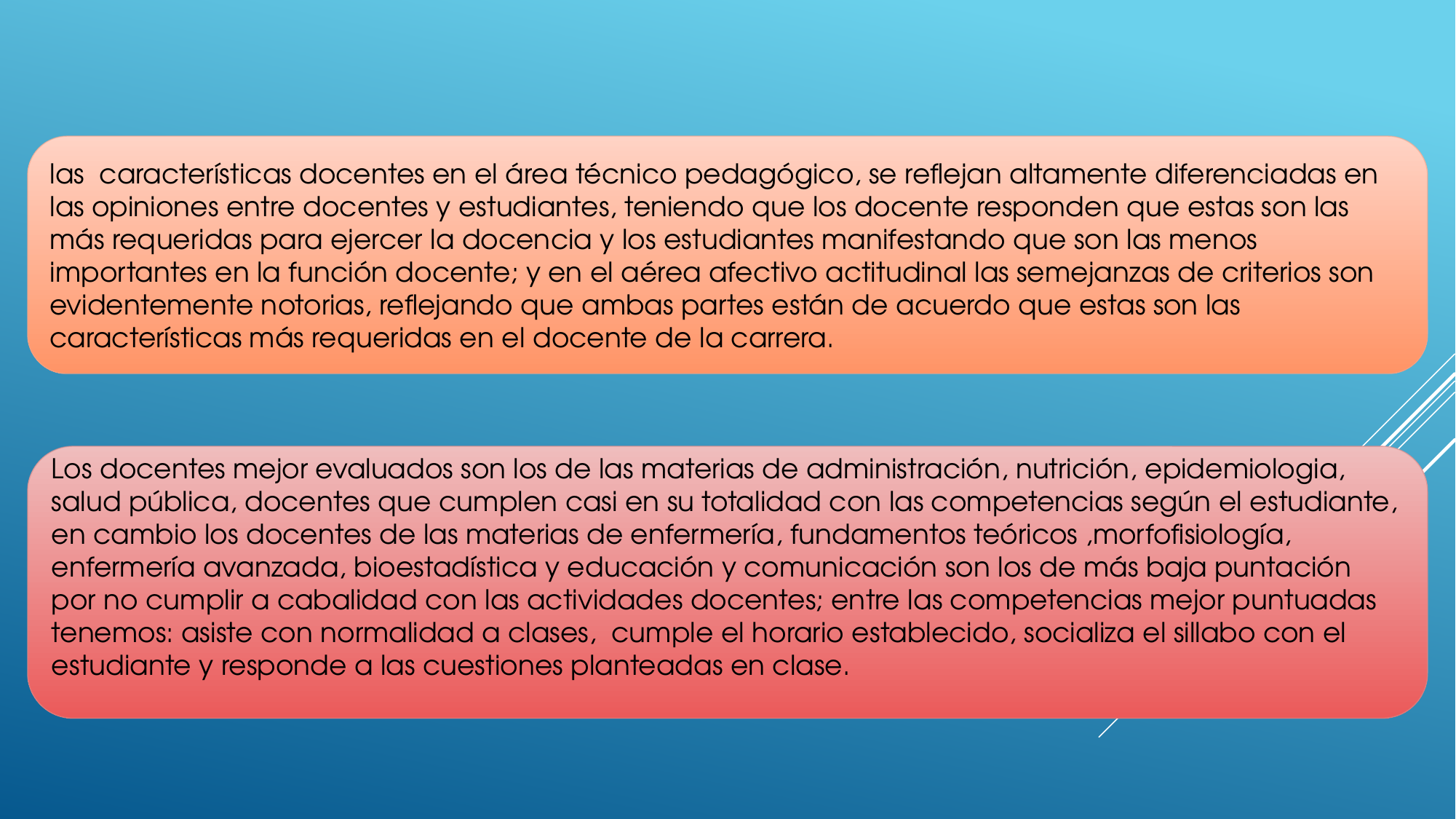

las  características docentes en el área técnico pedagógico, se reflejan altamente diferenciadas en las opiniones entre docentes y estudiantes, teniendo que los docente responden que estas son las más requeridas para ejercer la docencia y los estudiantes manifestando que son las menos importantes en la función docente; y en el aérea afectivo actitudinal las semejanzas de criterios son evidentemente notorias, reflejando que ambas partes están de acuerdo que estas son las características más requeridas en el docente de la carrera.
Los docentes mejor evaluados son los de las materias de administración, nutrición, epidemiologia, salud pública, docentes que cumplen casi en su totalidad con las competencias según el estudiante, en cambio los docentes de las materias de enfermería, fundamentos teóricos ,morfofisiología, enfermería avanzada, bioestadística y educación y comunicación son los de más baja puntación por no cumplir a cabalidad con las actividades docentes; entre las competencias mejor puntuadas tenemos: asiste con normalidad a clases,  cumple el horario establecido, socializa el sillabo con el estudiante y responde a las cuestiones planteadas en clase.